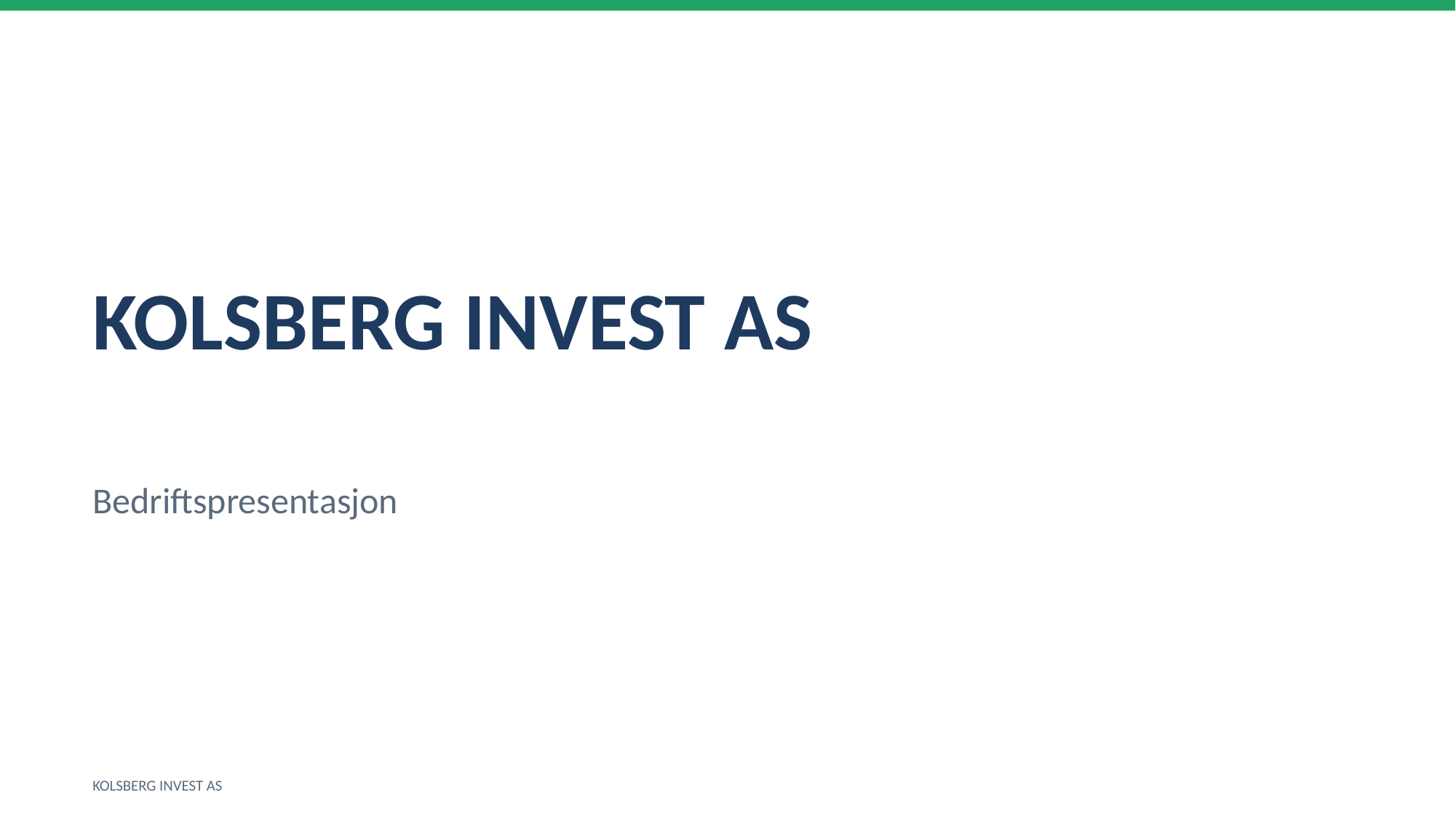

KOLSBERG INVEST AS
Bedriftspresentasjon
KOLSBERG INVEST AS